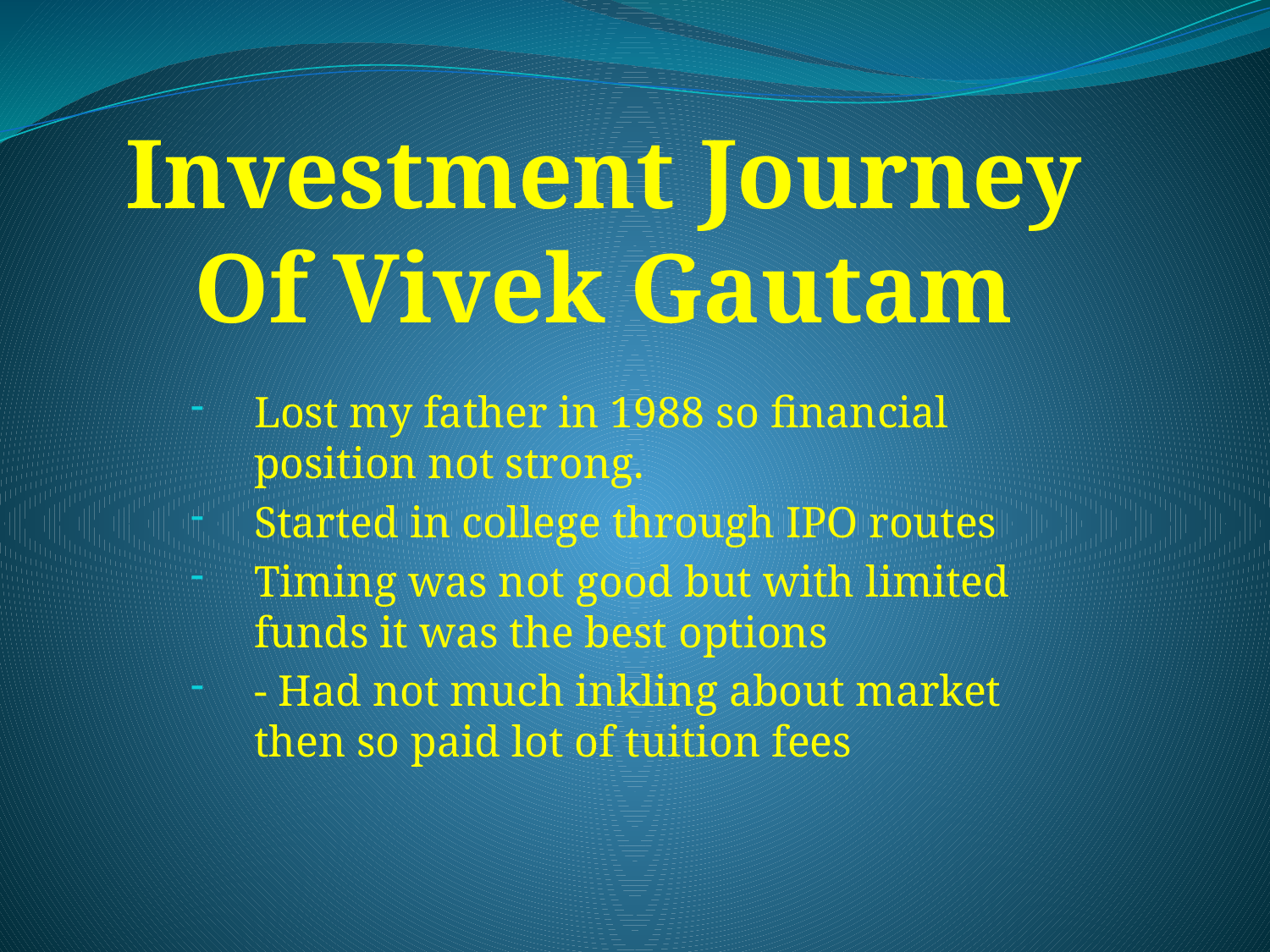

Investment Journey
Of Vivek Gautam
Lost my father in 1988 so financial position not strong.
Started in college through IPO routes
Timing was not good but with limited funds it was the best options
- Had not much inkling about market then so paid lot of tuition fees